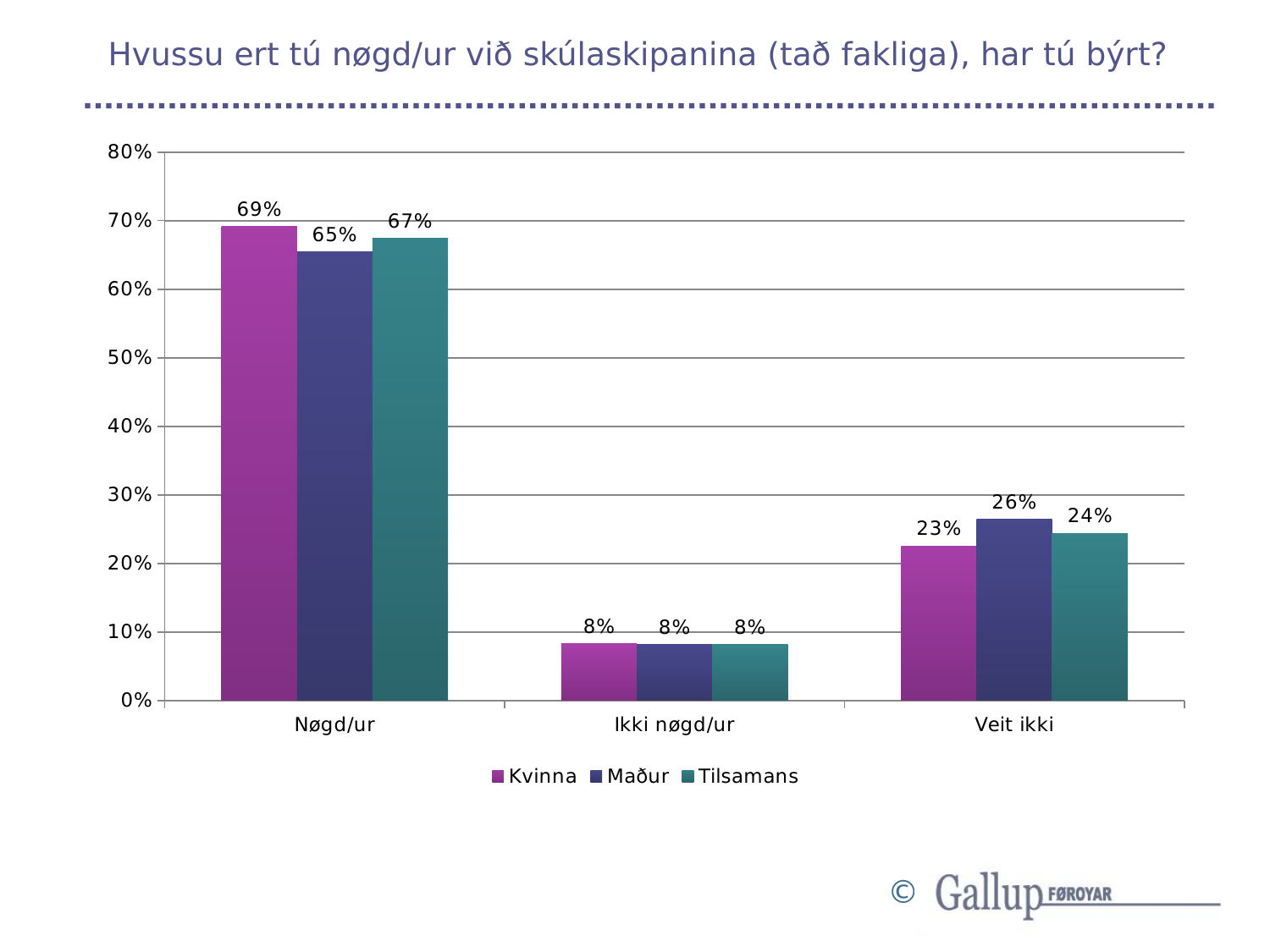

# Hvussu ert tú nøgd/ur við skúlaskipanina (tað fakliga), har tú býrt?

### Chart

| Category | Kvinna | Maður | Tilsamans |
|---|---|---|---|
| Nøgd/ur | 0.6917293233082706 | 0.6544715447154471 | 0.673828125 |
| Ikki nøgd/ur | 0.08270676691729323 | 0.08130081300813008 | 0.08203125 |
| Veit ikki | 0.22556390977443608 | 0.26422764227642276 | 0.244140625 |